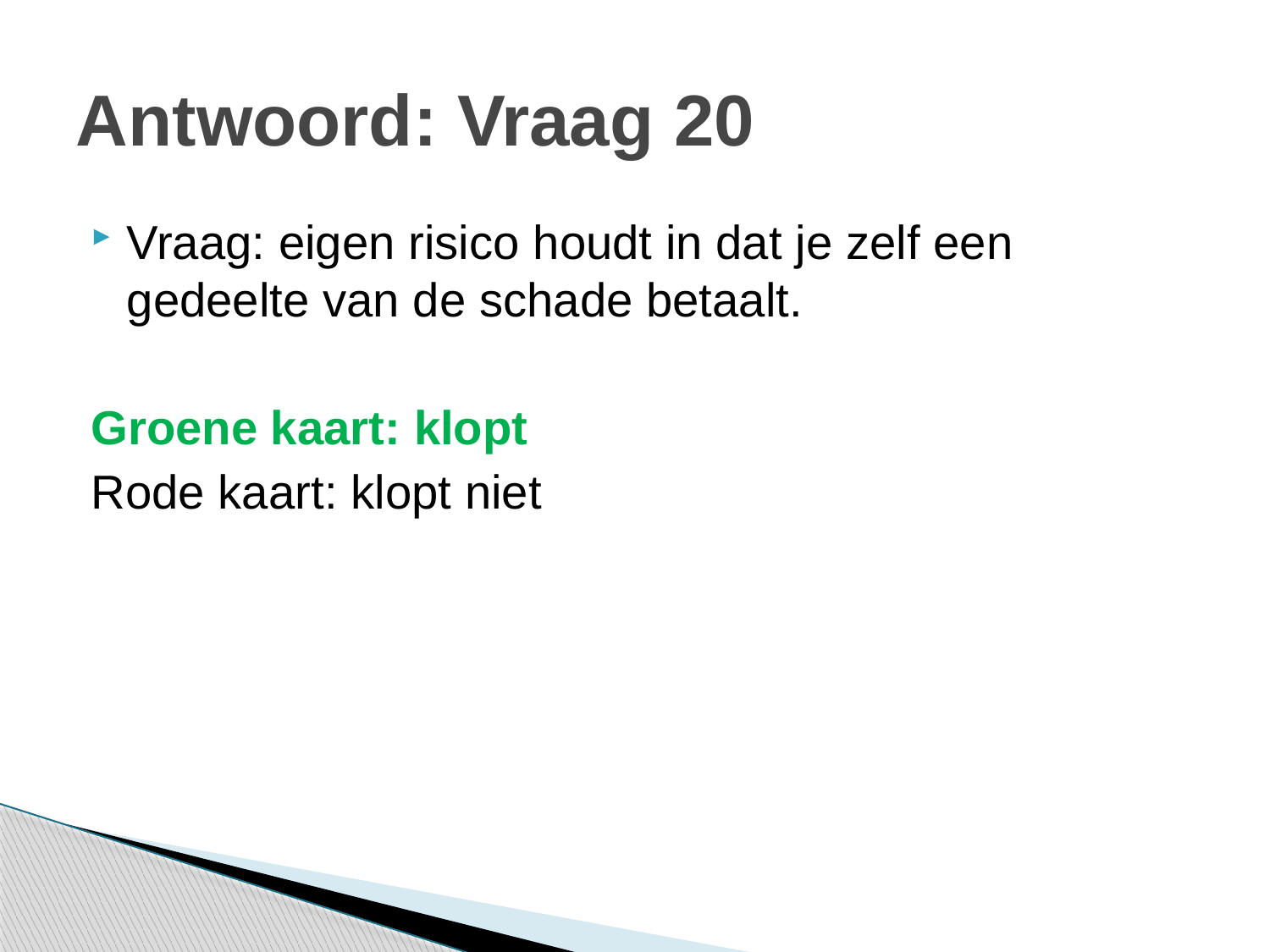

# Antwoord: Vraag 20
Vraag: eigen risico houdt in dat je zelf een gedeelte van de schade betaalt.

Groene kaart: klopt
Rode kaart: klopt niet